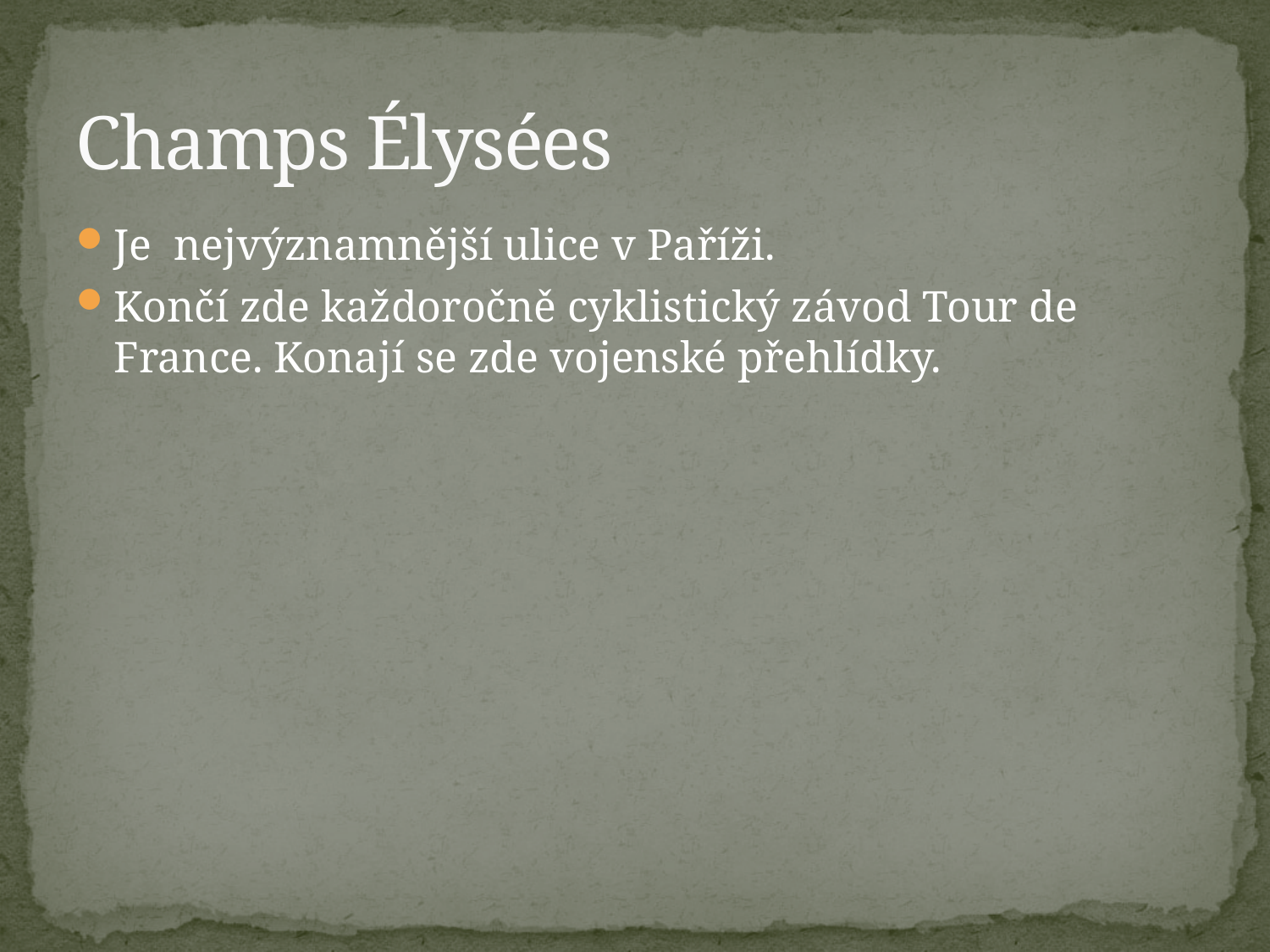

# Champs Élysées
Je  nejvýznamnější ulice v Paříži.
Končí zde každoročně cyklistický závod Tour de France. Konají se zde vojenské přehlídky.